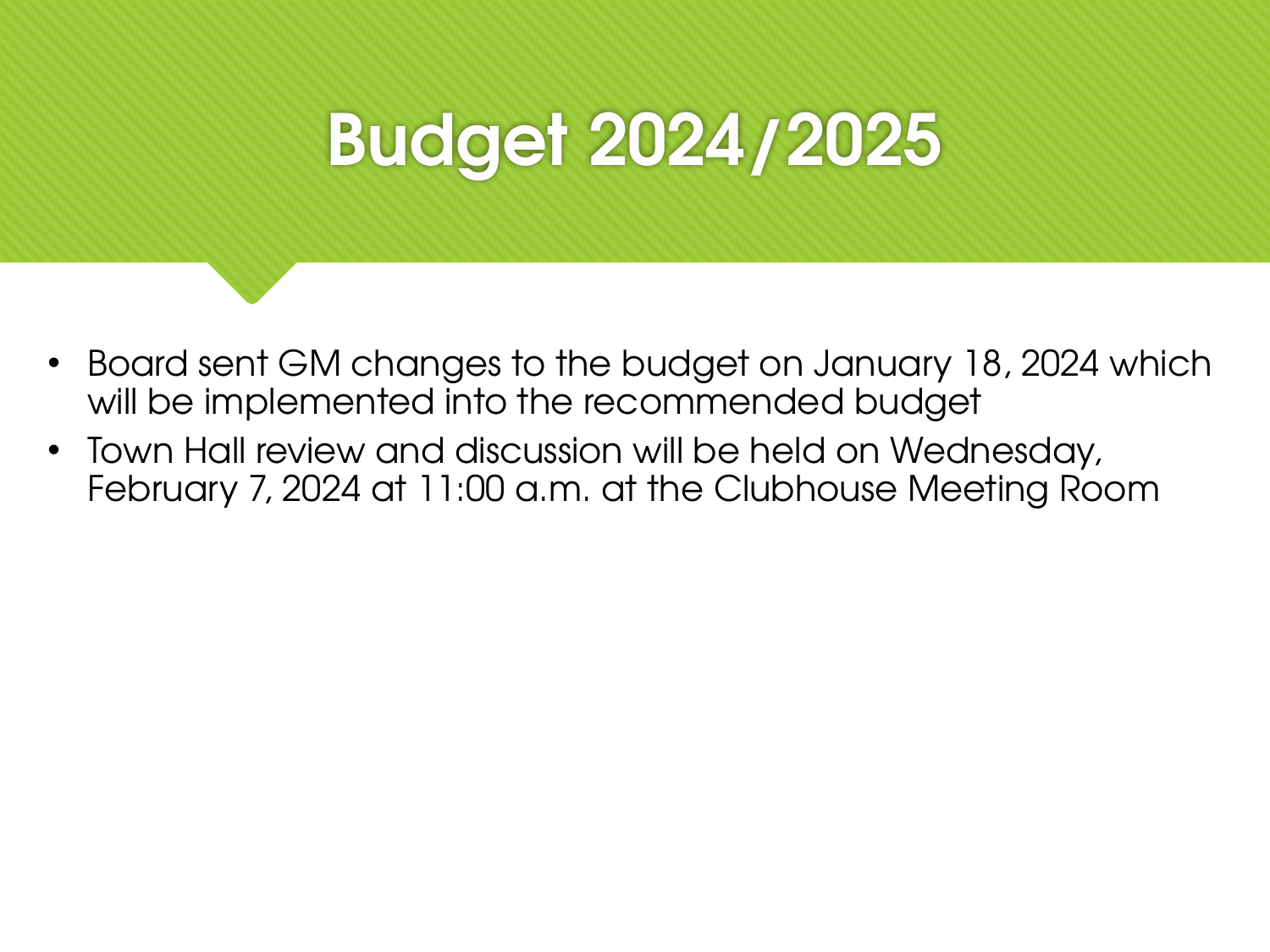

# Budget 2024/2025
Board sent GM changes to the budget on January 18, 2024 which will be implemented into the recommended budget
Town Hall review and discussion will be held on Wednesday, February 7, 2024 at 11:00 a.m. at the Clubhouse Meeting Room